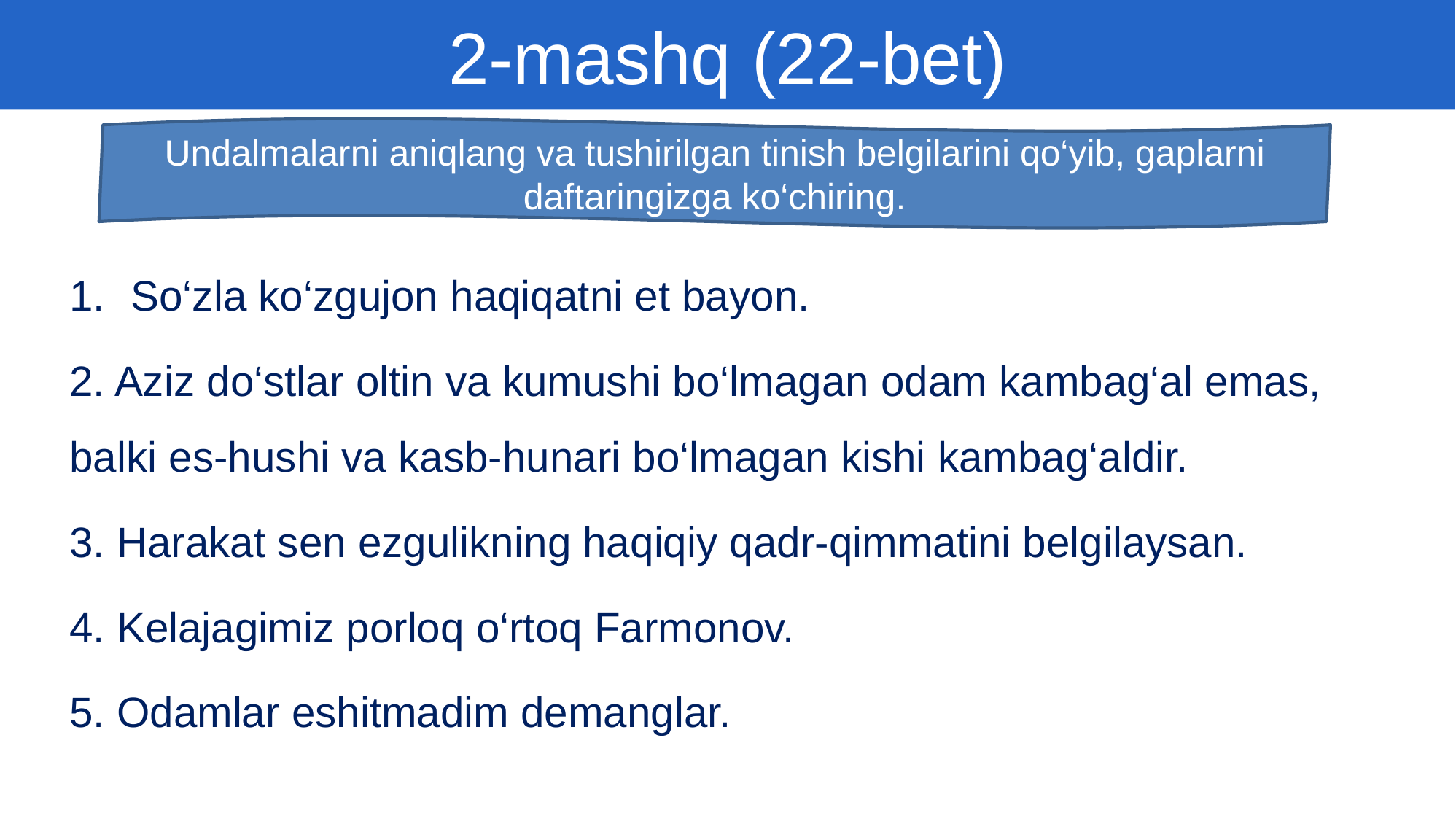

2-mashq (22-bet)
Undalmalarni aniqlang va tushirilgan tinish belgilarini qo‘yib, gaplarni daftaringizga ko‘chiring.
So‘zla ko‘zgujon haqiqatni et bayon.
2. Aziz do‘stlar oltin va kumushi bo‘lmagan odam kambag‘al emas, balki es-hushi va kasb-hunari bo‘lmagan kishi kambag‘aldir.
3. Harakat sen ezgulikning haqiqiy qadr-qimmatini belgilaysan.
4. Kelajagimiz porloq o‘rtoq Farmonov.
5. Odamlar eshitmadim demanglar.